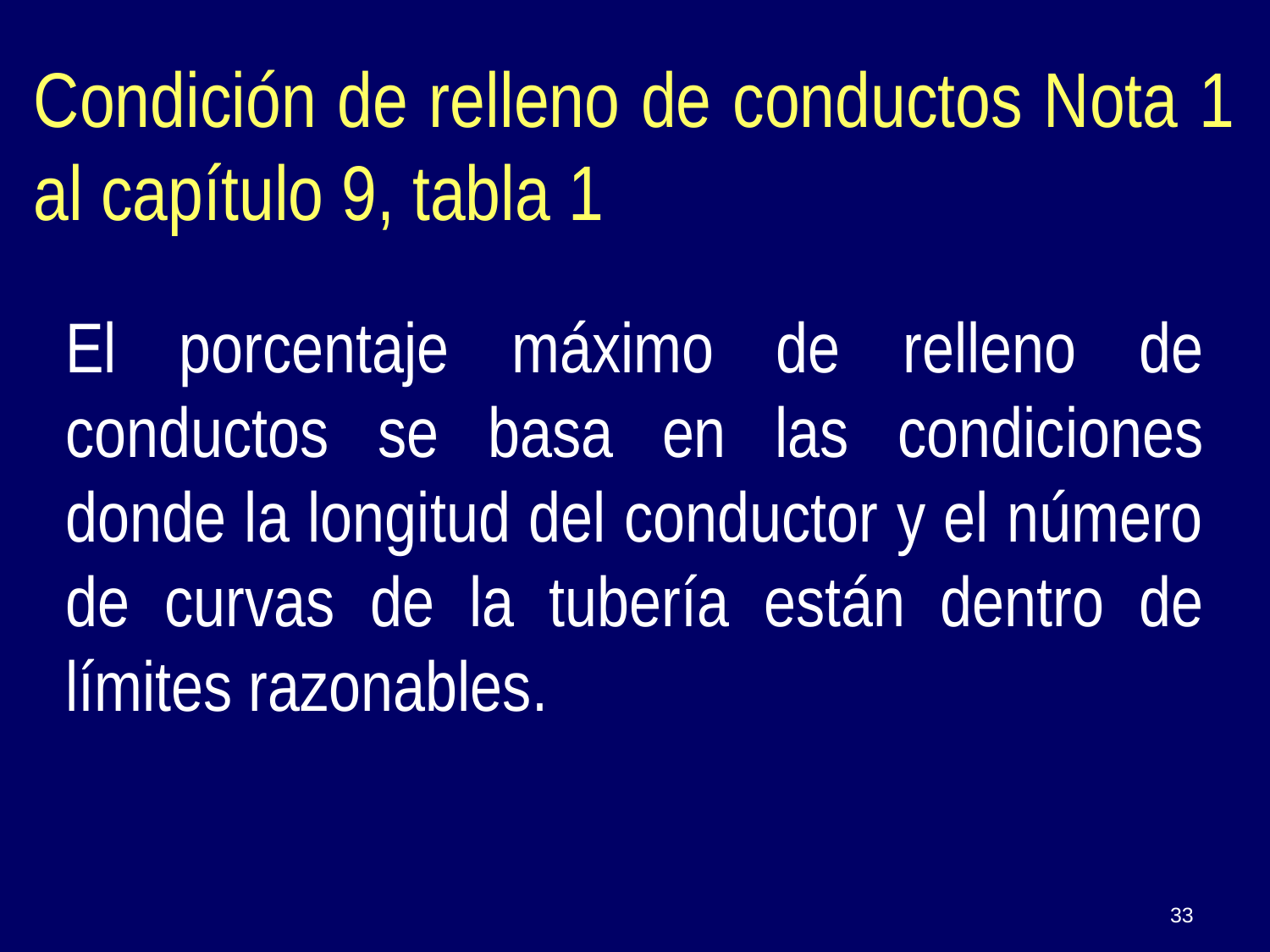

El porcentaje máximo de relleno de conductos se basa en las condiciones donde la longitud del conductor y el número de curvas de la tubería están dentro de límites razonables.
Condición de relleno de conductos Nota 1 al capítulo 9, tabla 1
33